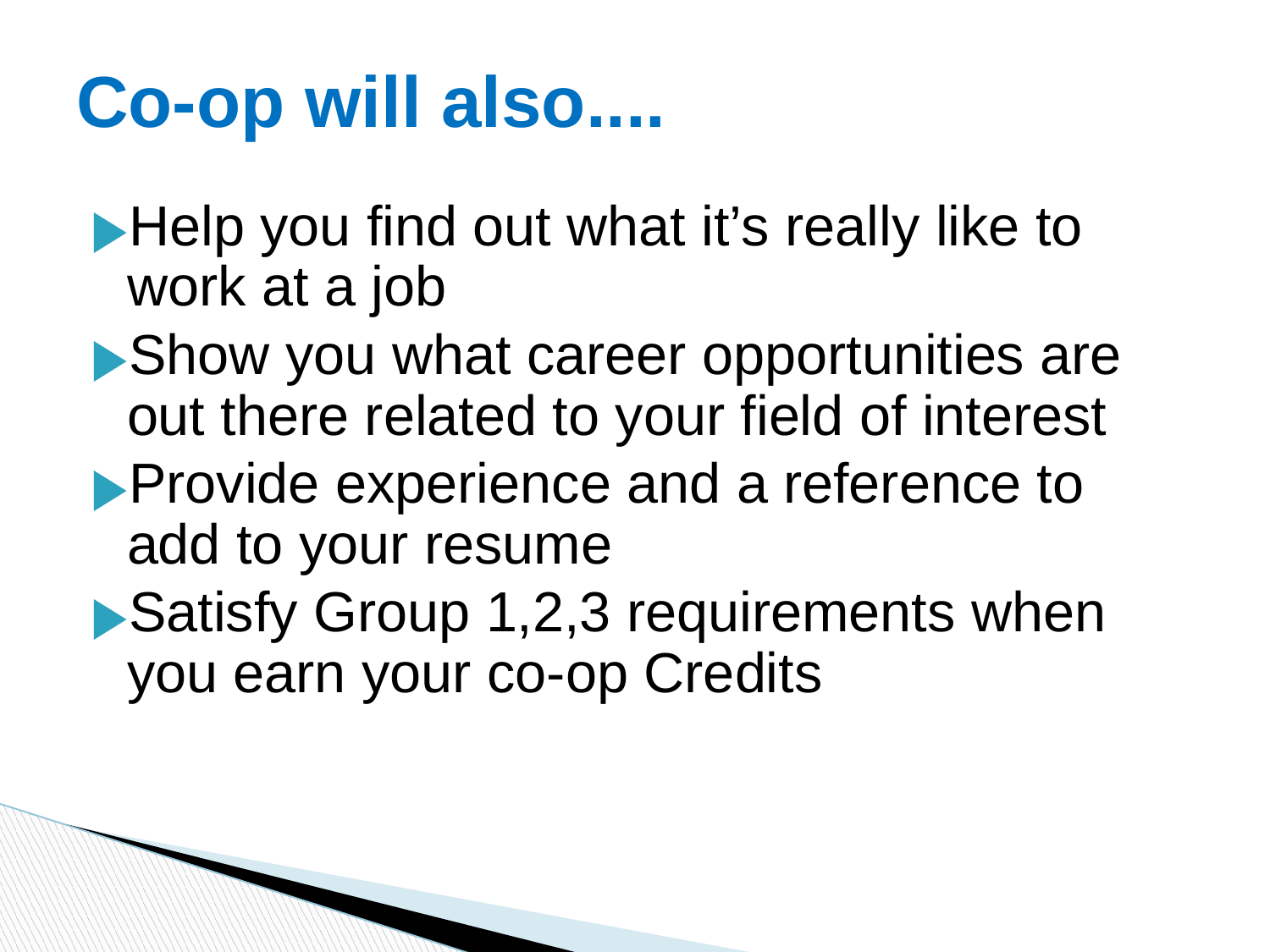

# Co-op will also....
Help you find out what it’s really like to work at a job
Show you what career opportunities are out there related to your field of interest
Provide experience and a reference to add to your resume
Satisfy Group 1,2,3 requirements when you earn your co-op Credits